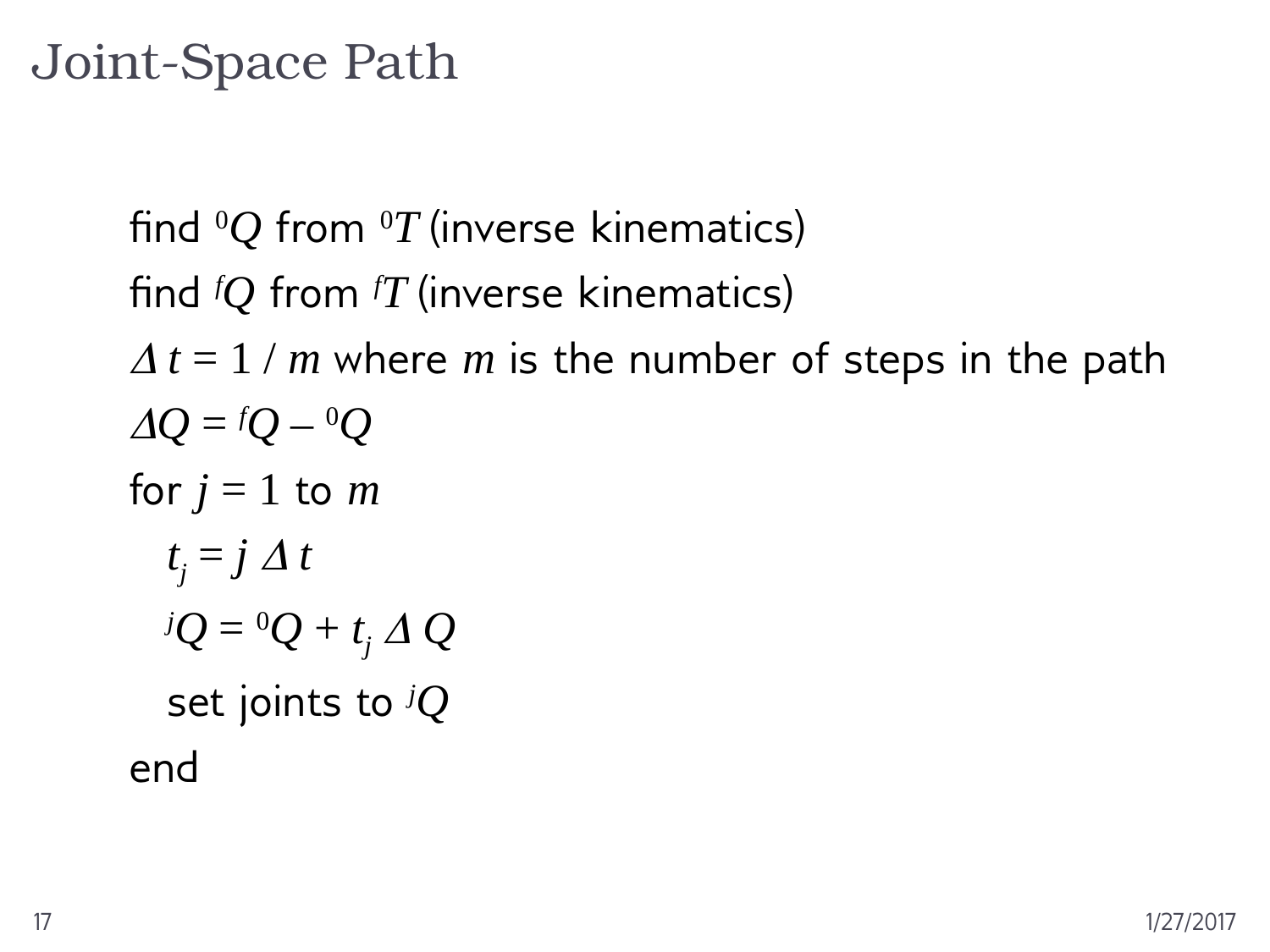

# Joint-Space Path
find 0Q from 0T (inverse kinematics)
find fQ from fT (inverse kinematics)
Δ t = 1 / m where m is the number of steps in the path
ΔQ = fQ – 0Q
for j = 1 to m
	tj = j Δ t
	jQ = 0Q + tj Δ Q
	set joints to jQ
end

17

1/27/2017